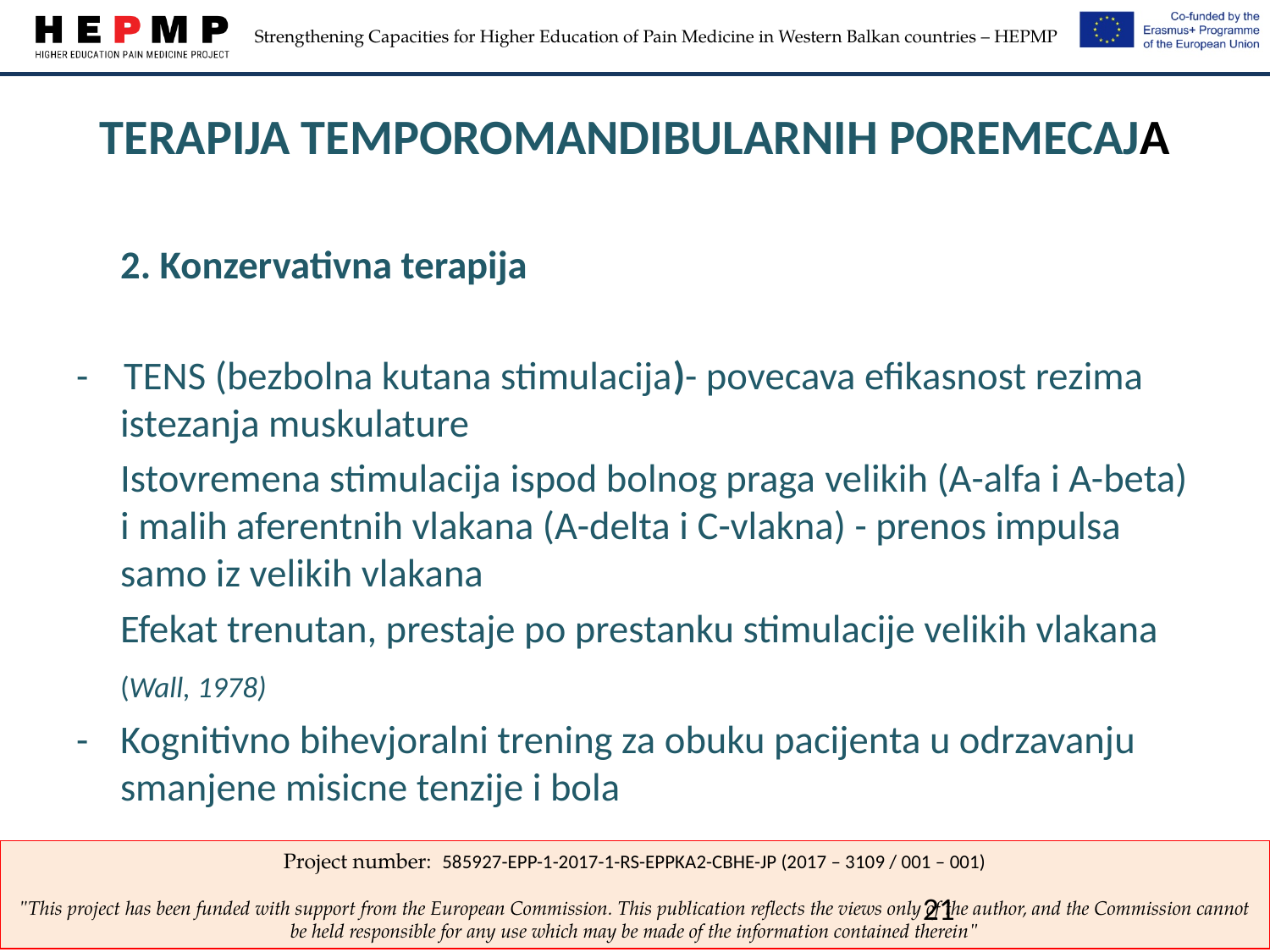

# TERAPIJA TEMPOROMANDIBULARNIH POREMECAJA
	2. Konzervativna terapija

-    TENS (bezbolna kutana stimulacija)- povecava efikasnost rezima istezanja muskulature
	Istovremena stimulacija ispod bolnog praga velikih (A-alfa i A-beta) i malih aferentnih vlakana (A-delta i C-vlakna) - prenos impulsa samo iz velikih vlakana
	Efekat trenutan, prestaje po prestanku stimulacije velikih vlakana
	(Wall, 1978)
-	Kognitivno bihevjoralni trening za obuku pacijenta u odrzavanju smanjene misicne tenzije i bola

21